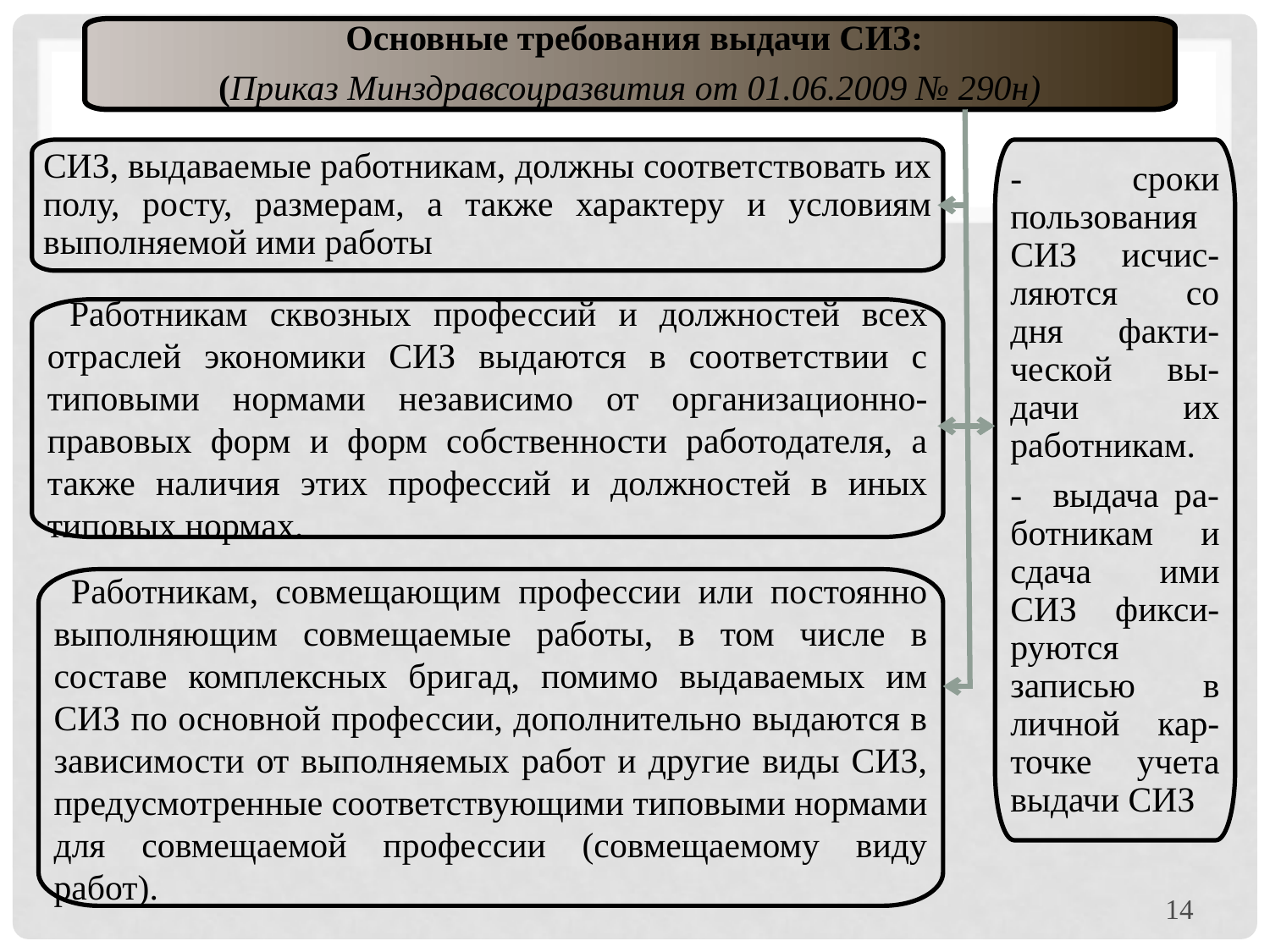

Основные требования выдачи СИЗ:
(Приказ Минздравсоцразвития от 01.06.2009 № 290н)
СИЗ, выдаваемые работникам, должны соответствовать их полу, росту, размерам, а также характеру и условиям выполняемой ими работы
-  сроки пользования СИЗ исчис-ляются со дня факти-ческой вы-дачи их работникам.
-  выдача ра-ботникам и сдача ими СИЗ фикси-руются записью в личной кар-точке учета выдачи СИЗ
 Работникам сквозных профессий и должностей всех отраслей экономики СИЗ выдаются в соответствии с типовыми нормами независимо от организационно-правовых форм и форм собственности работодателя, а также наличия этих профессий и должностей в иных типовых нормах.
 Работникам, совмещающим профессии или постоянно выполняющим совмещаемые работы, в том числе в составе комплексных бригад, помимо выдаваемых им СИЗ по основной профессии, дополнительно выдаются в зависимости от выполняемых работ и другие виды СИЗ, предусмотренные соответствующими типовыми нормами для совмещаемой профессии (совмещаемому виду работ).
14